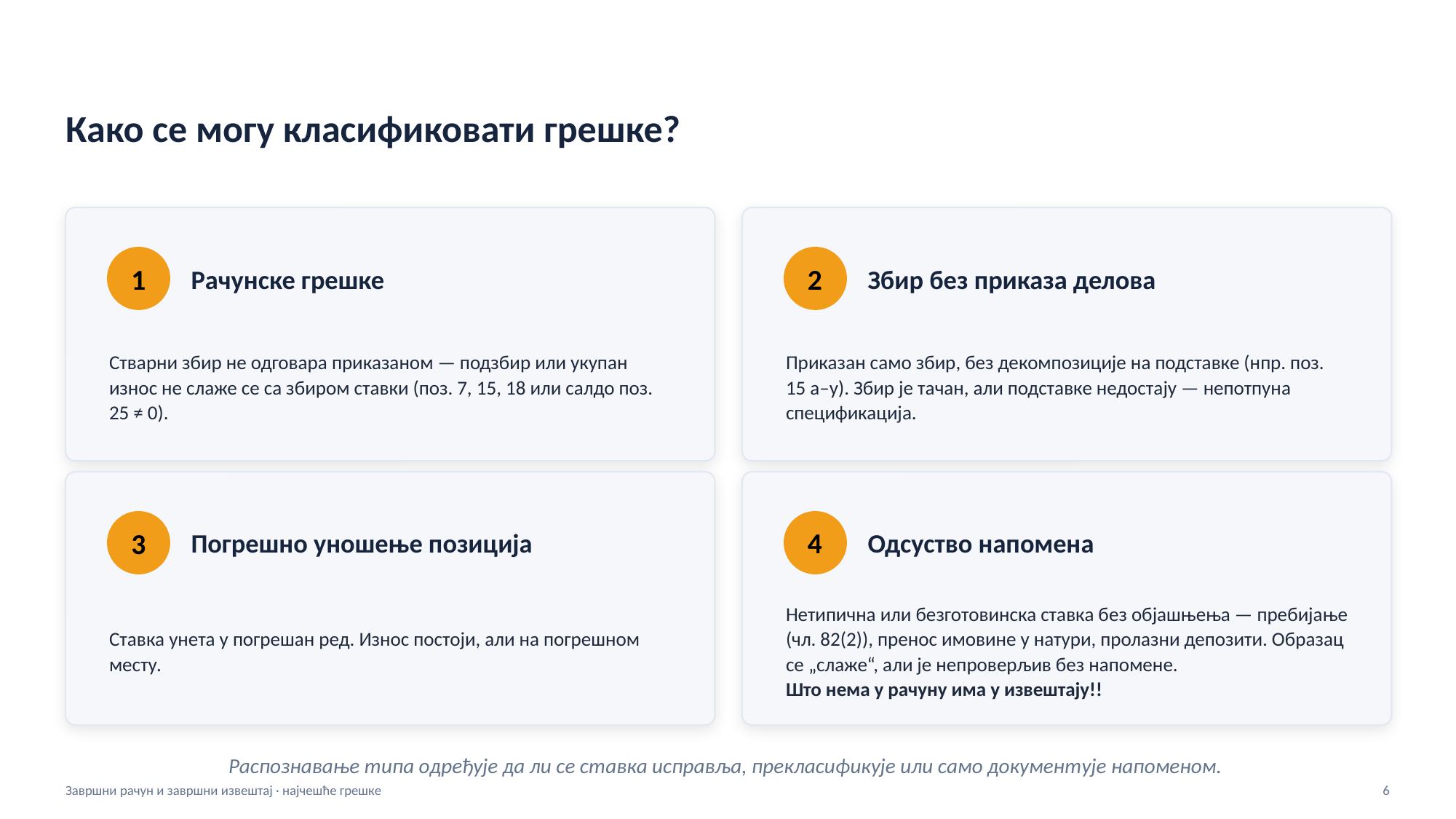

Како се могу класификовати грешке?

Рачунске грешке
Збир без приказа делова

1
2

Стварни збир не одговара приказаном — подзбир или укупан износ не слаже се са збиром ставки (поз. 7, 15, 18 или салдо поз. 25 ≠ 0).
Приказан само збир, без декомпозиције на подставке (нпр. поз. 15 а–у). Збир је тачан, али подставке недостају — непотпуна спецификација.

Погрешно уношење позиција
Одсуство напомена
4

3

Ставка унета у погрешан ред. Износ постоји, али на погрешном месту.
Нетипична или безготовинска ставка без објашњења — пребијање (чл. 82(2)), пренос имовине у натури, пролазни депозити. Образац се „слаже“, али је непроверљив без напомене.
Што нема у рачуну има у извештају!!
Распознавање типа одређује да ли се ставка исправља, прекласификује или само документује напоменом.
Завршни рачун и завршни извештај · најчешће грешке
6